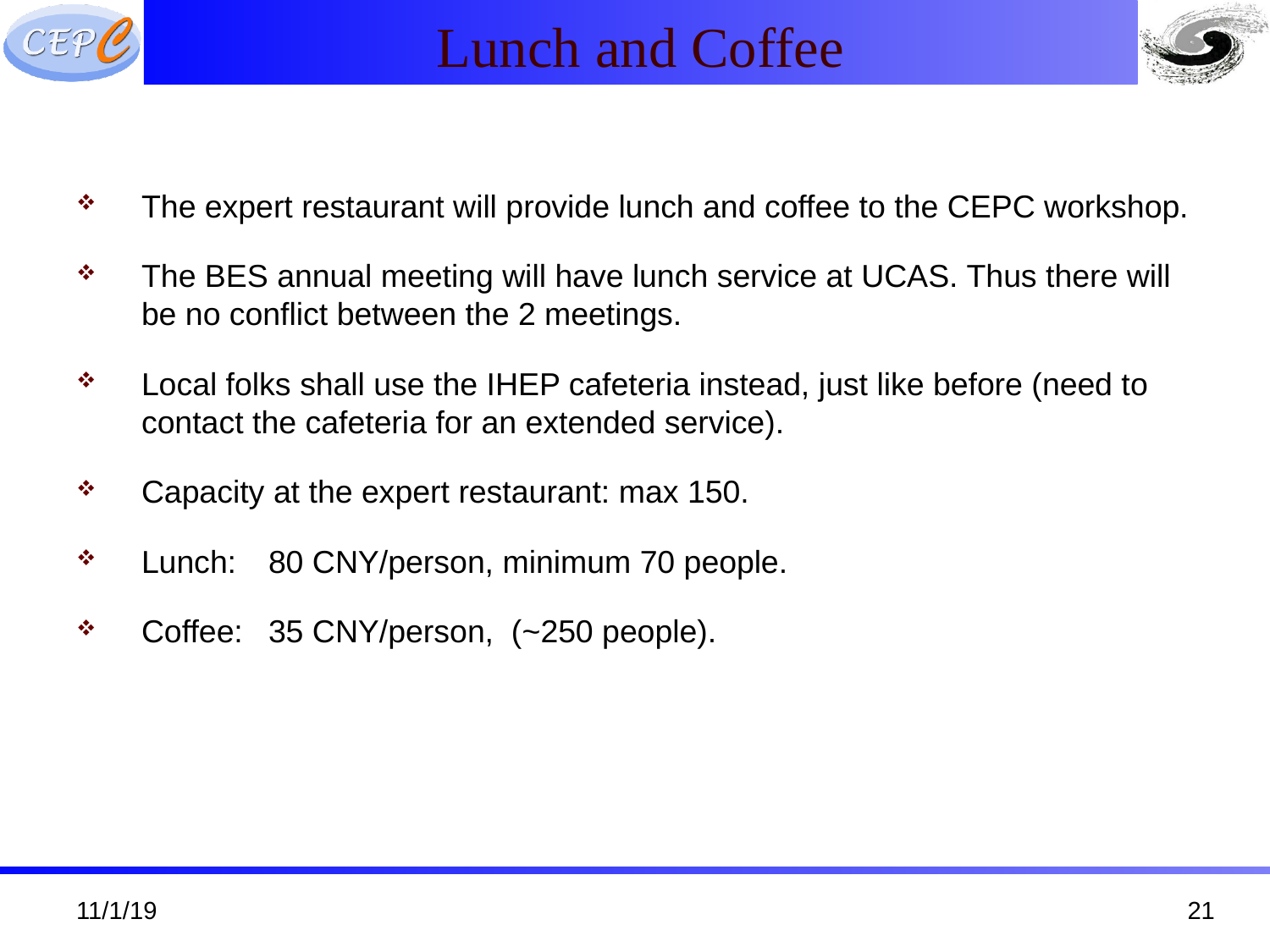

Lunch and Coffee
The expert restaurant will provide lunch and coffee to the CEPC workshop.
The BES annual meeting will have lunch service at UCAS. Thus there will be no conflict between the 2 meetings.
Local folks shall use the IHEP cafeteria instead, just like before (need to contact the cafeteria for an extended service).
Capacity at the expert restaurant: max 150.
Lunch:	80 CNY/person, minimum 70 people.
Coffee:	35 CNY/person,  (~250 people).
11/1/19
21